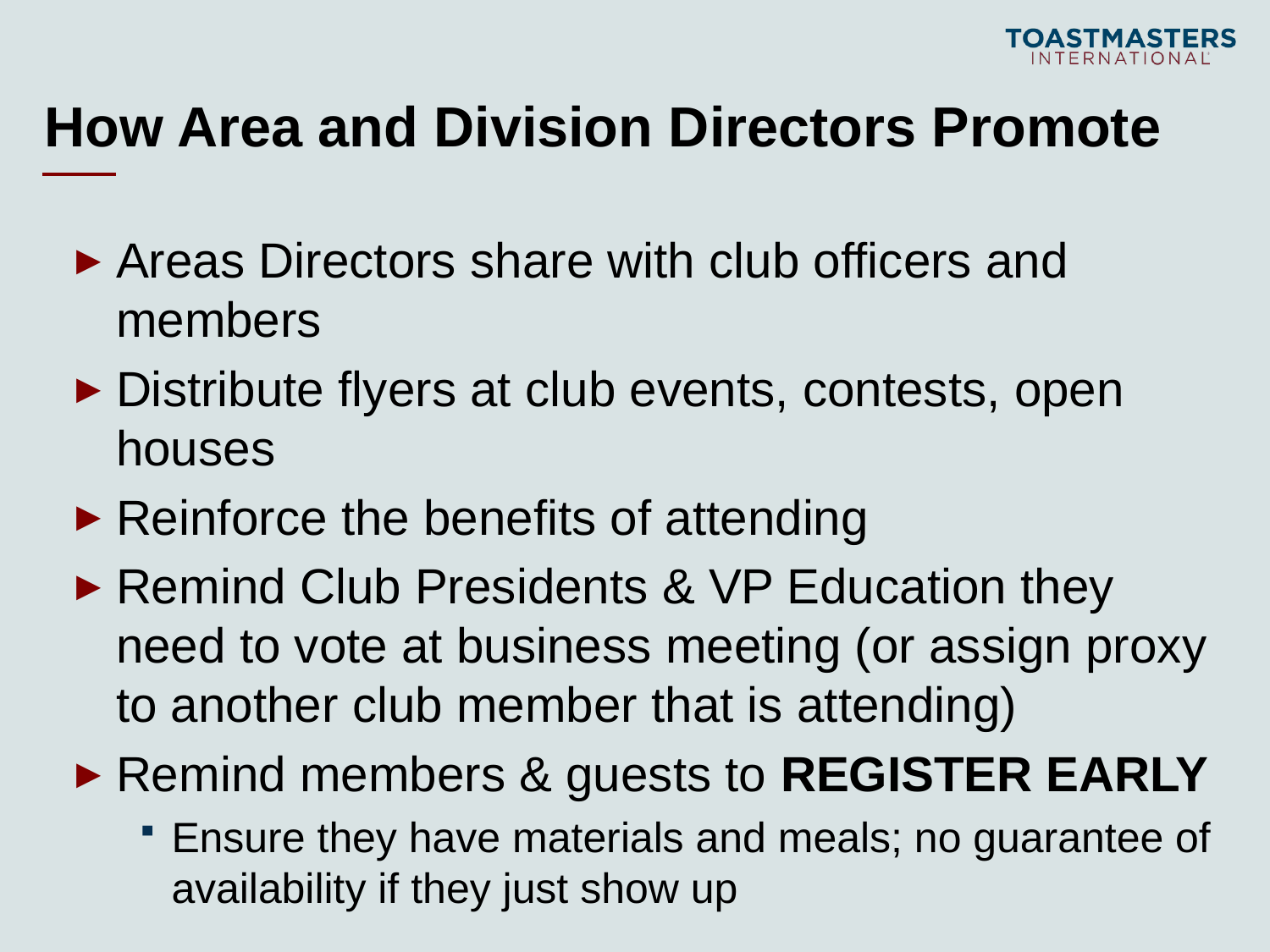

# How Area and Division Directors Promote
Areas Directors share with club officers and members
Distribute flyers at club events, contests, open houses
Reinforce the benefits of attending
Remind Club Presidents & VP Education they need to vote at business meeting (or assign proxy to another club member that is attending)
Remind members & guests to REGISTER EARLY
Ensure they have materials and meals; no guarantee of availability if they just show up